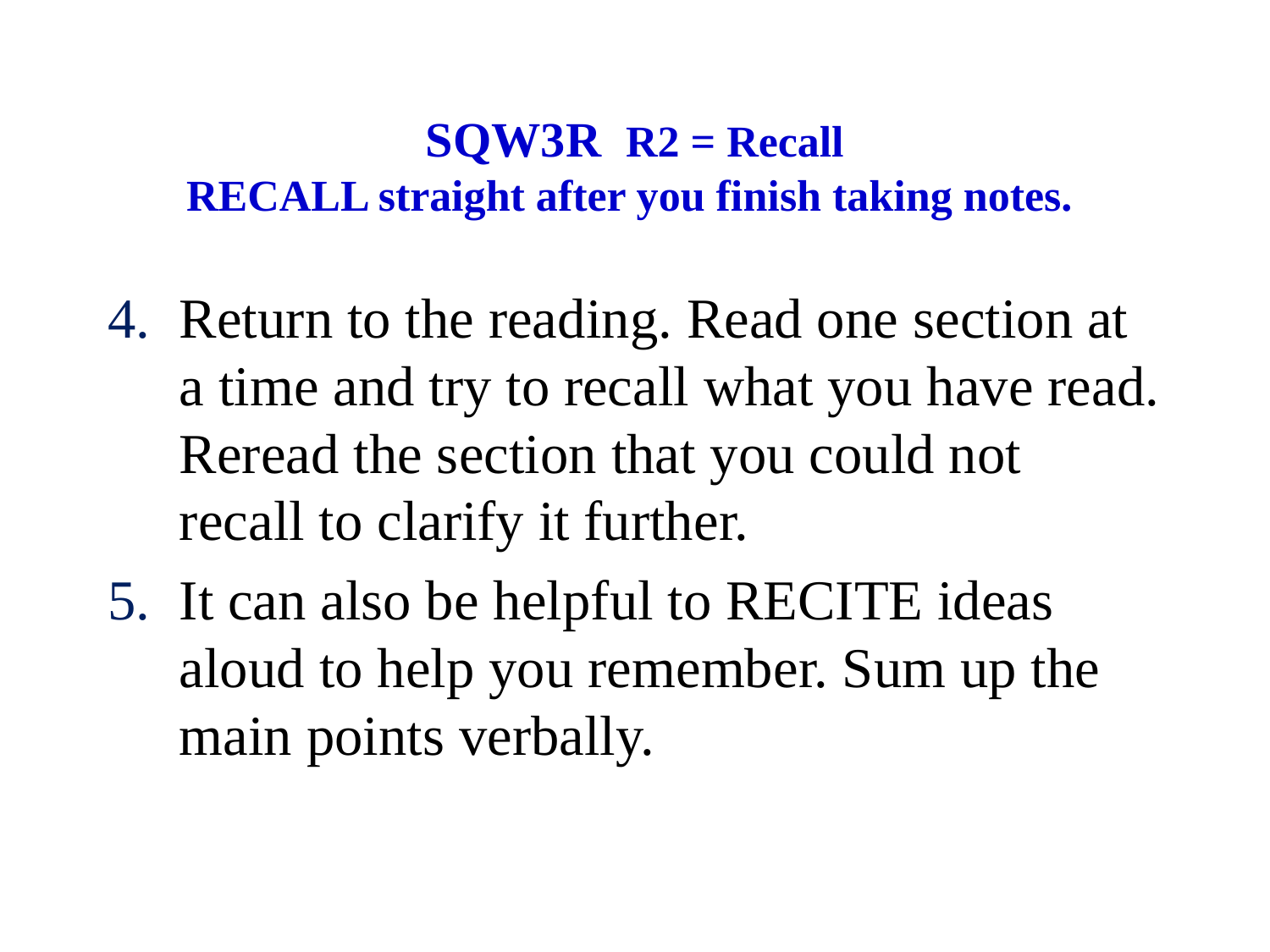

# SQW3R  R2 = Recall RECALL straight after you finish taking notes.
Return to the reading. Read one section at a time and try to recall what you have read. Reread the section that you could not recall to clarify it further.
It can also be helpful to RECITE ideas aloud to help you remember. Sum up the main points verbally.